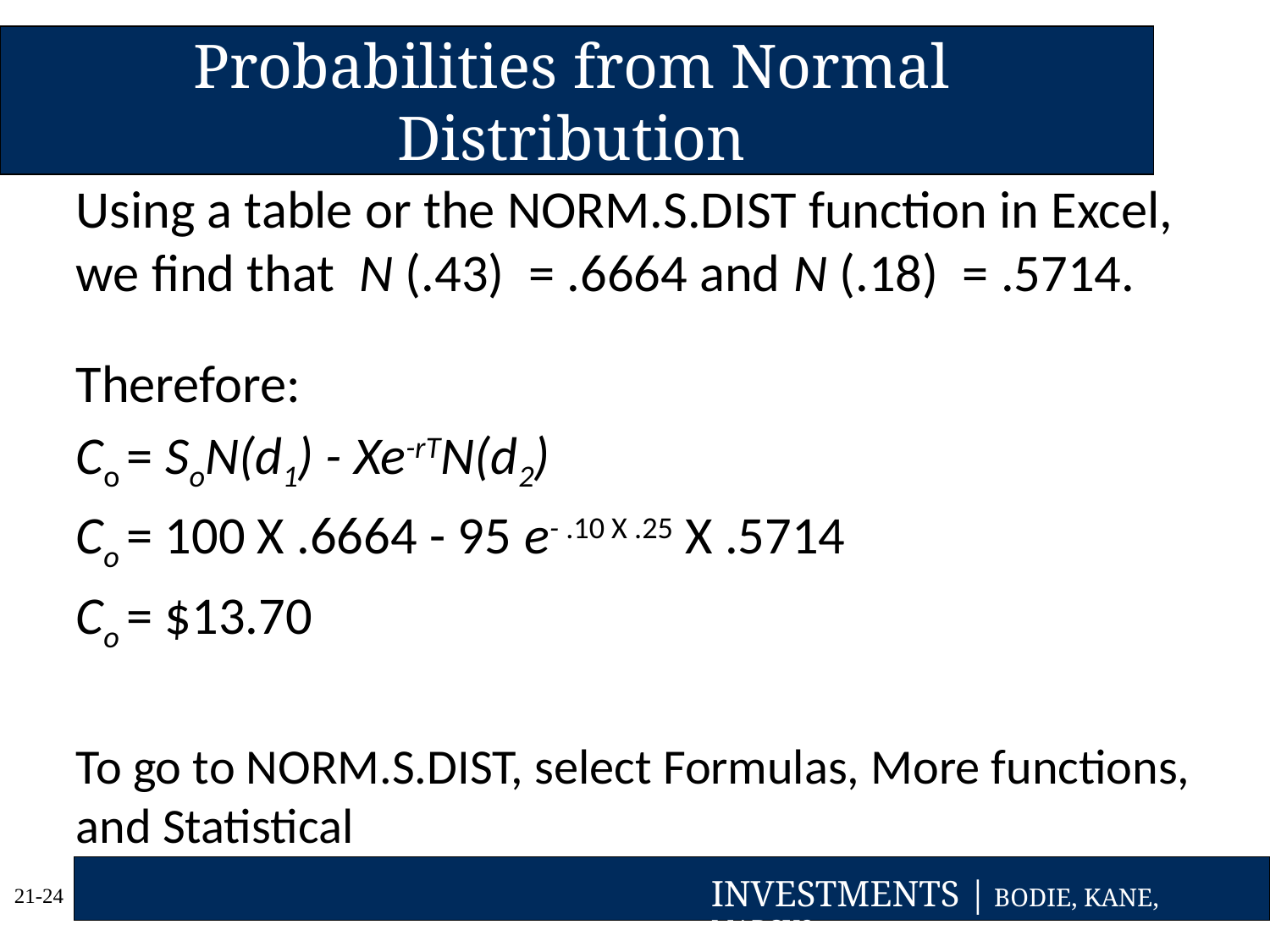

# Probabilities from Normal Distribution
Using a table or the NORM.S.DIST function in Excel, we find that  N (.43)  = .6664 and N (.18)  = .5714.

Therefore:
Co = SoN(d1) - Xe-rTN(d2)
Co = 100 X .6664 - 95 e- .10 X .25 X .5714
Co = $13.70

To go to NORM.S.DIST, select Formulas, More functions, and Statistical